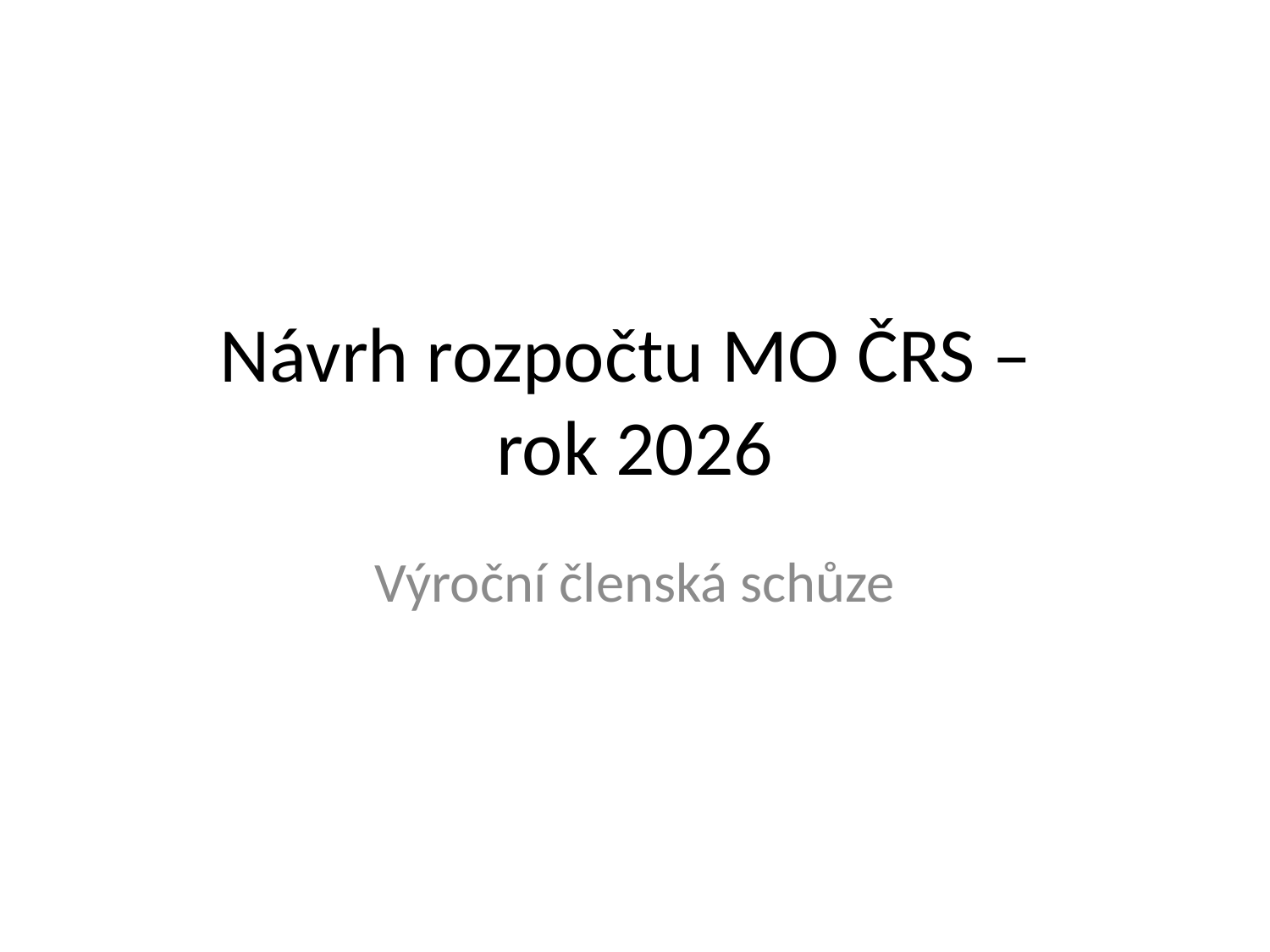

# Návrh rozpočtu MO ČRS – rok 2026
Výroční členská schůze